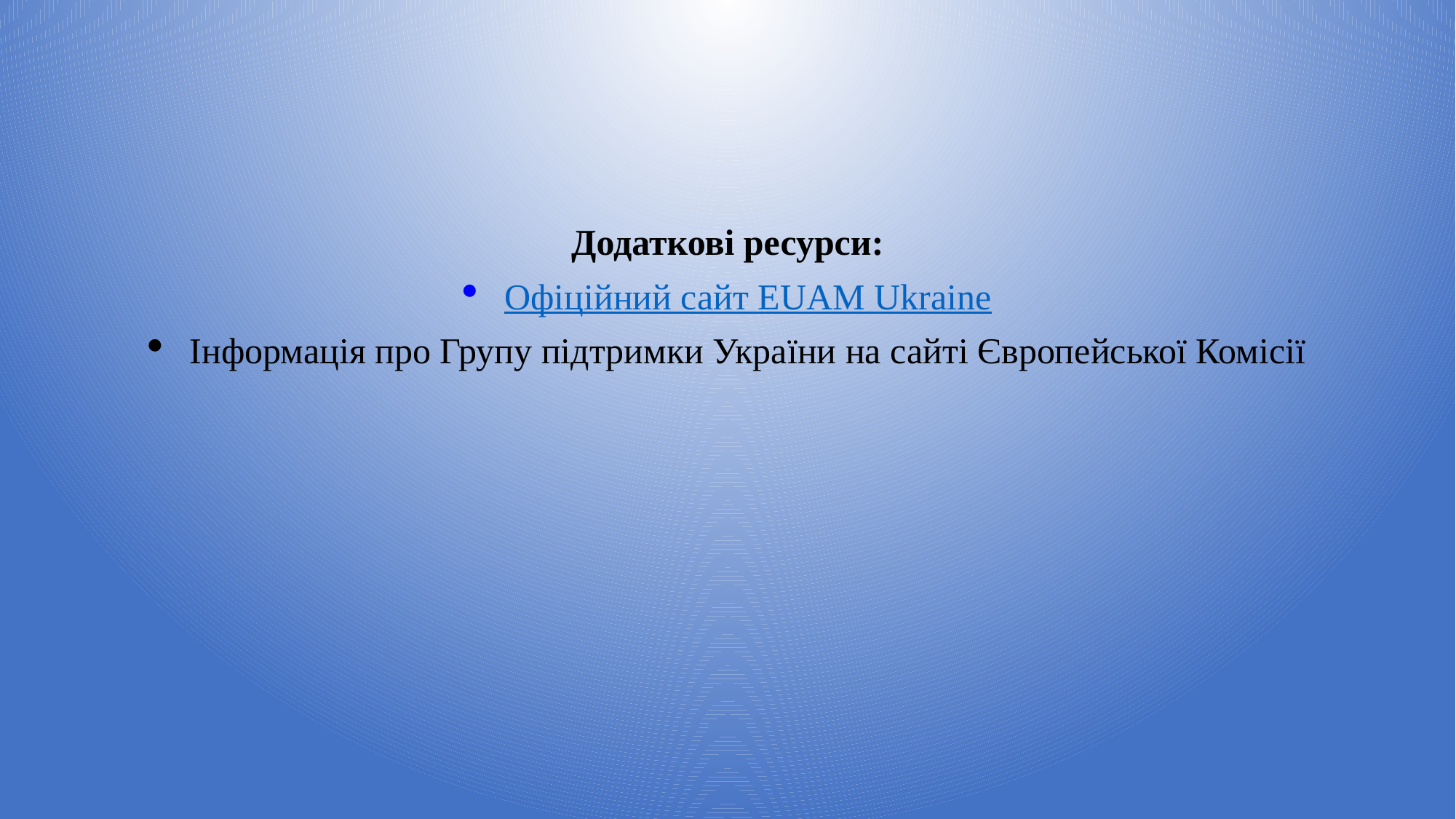

Додаткові ресурси:
Офіційний сайт EUAM Ukraine
Інформація про Групу підтримки України на сайті Європейської Комісії